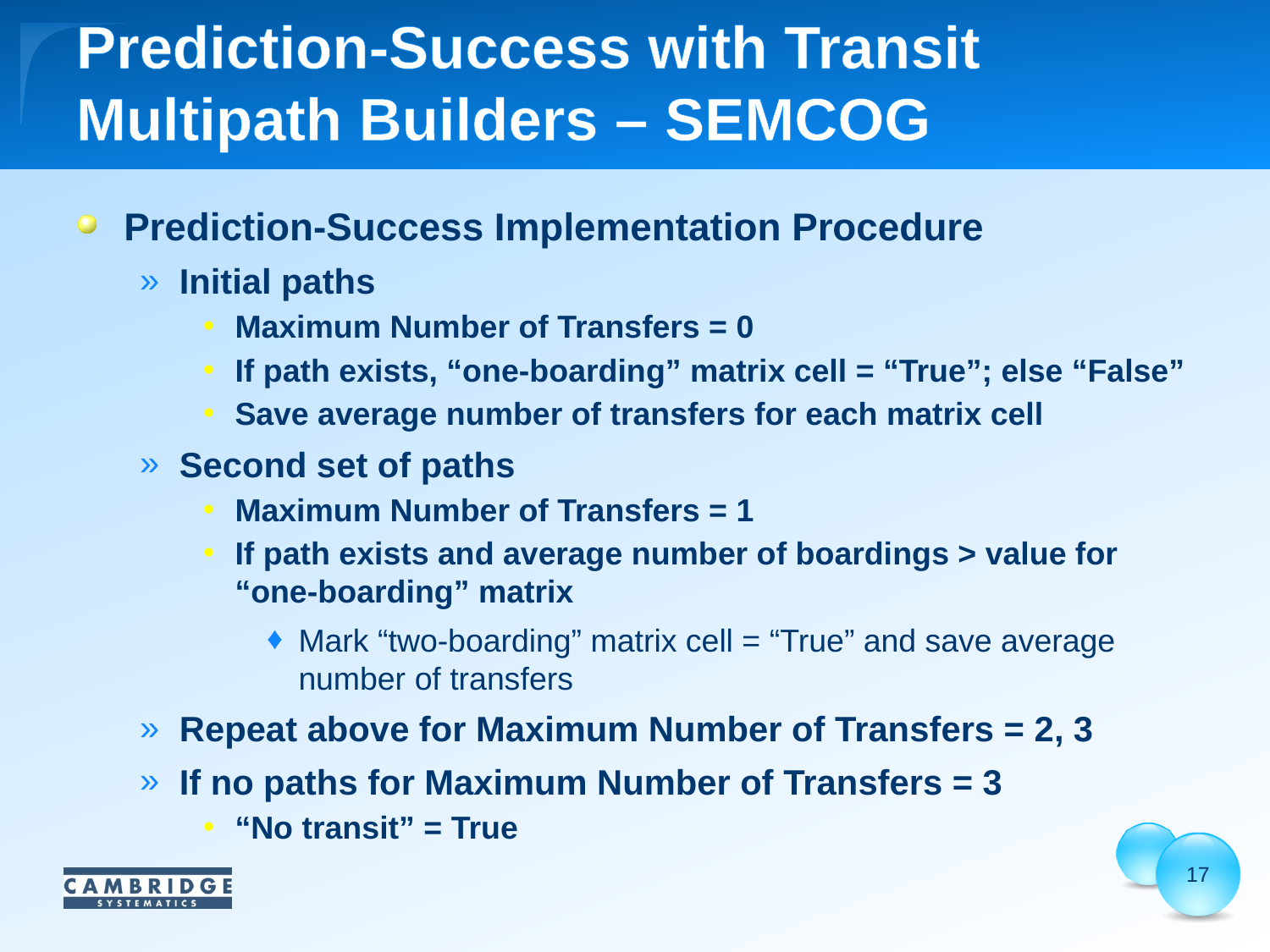

# Prediction-Success with Transit Multipath Builders – SEMCOG
Prediction-Success Implementation Procedure
Initial paths
Maximum Number of Transfers = 0
If path exists, “one-boarding” matrix cell = “True”; else “False”
Save average number of transfers for each matrix cell
Second set of paths
Maximum Number of Transfers = 1
If path exists and average number of boardings > value for “one-boarding” matrix
Mark “two-boarding” matrix cell = “True” and save average number of transfers
Repeat above for Maximum Number of Transfers = 2, 3
If no paths for Maximum Number of Transfers = 3
“No transit” = True
17